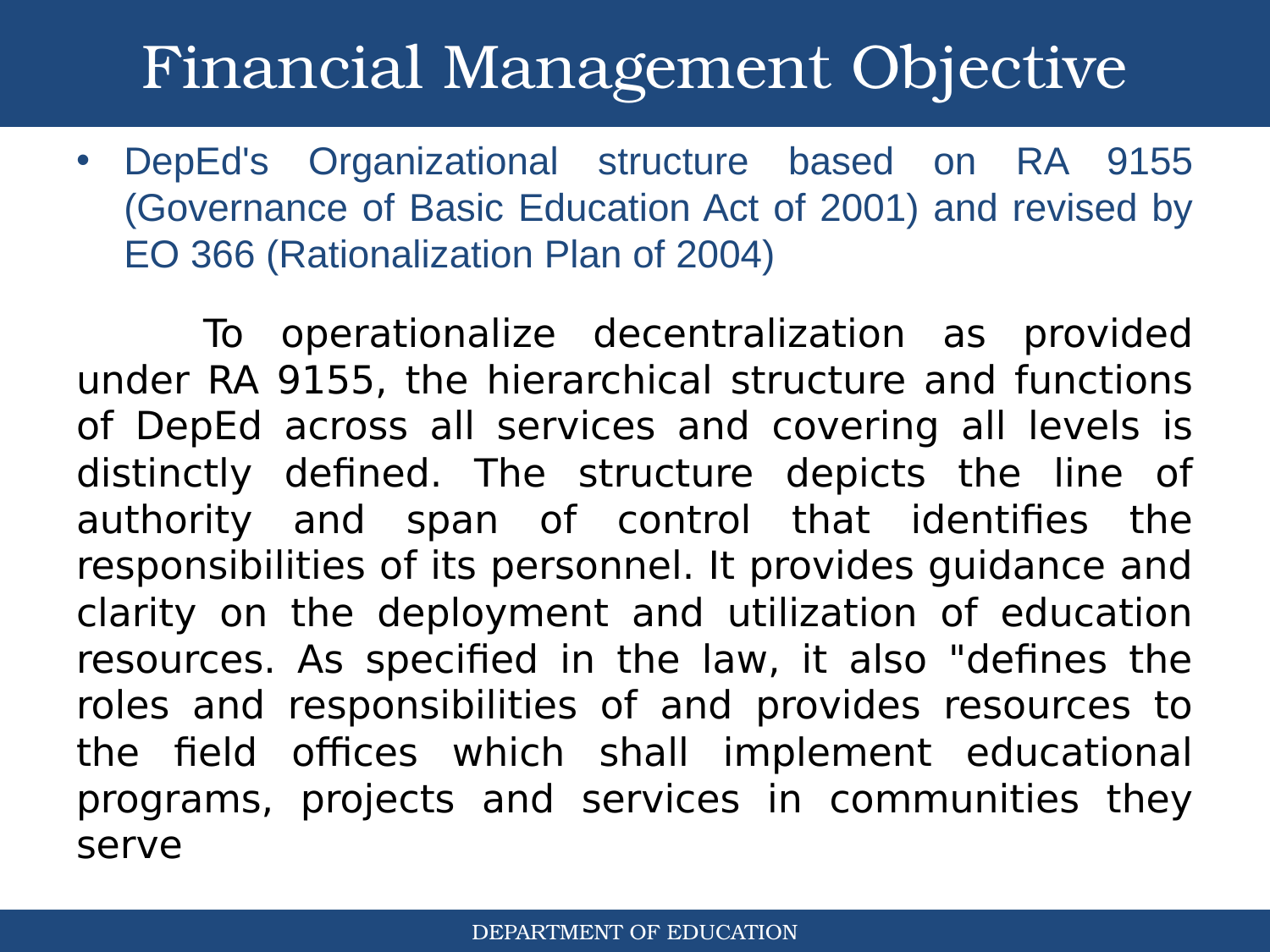

# Financial Management Objective
DepEd's Organizational structure based on RA 9155 (Governance of Basic Education Act of 2001) and revised by EO 366 (Rationalization Plan of 2004)

	To operationalize decentralization as provided under RA 9155, the hierarchical structure and functions of DepEd across all services and covering all levels is distinctly defined. The structure depicts the line of authority and span of control that identifies the responsibilities of its personnel. It provides guidance and clarity on the deployment and utilization of education resources. As specified in the law, it also "defines the roles and responsibilities of and provides resources to the field offices which shall implement educational programs, projects and services in communities they serve